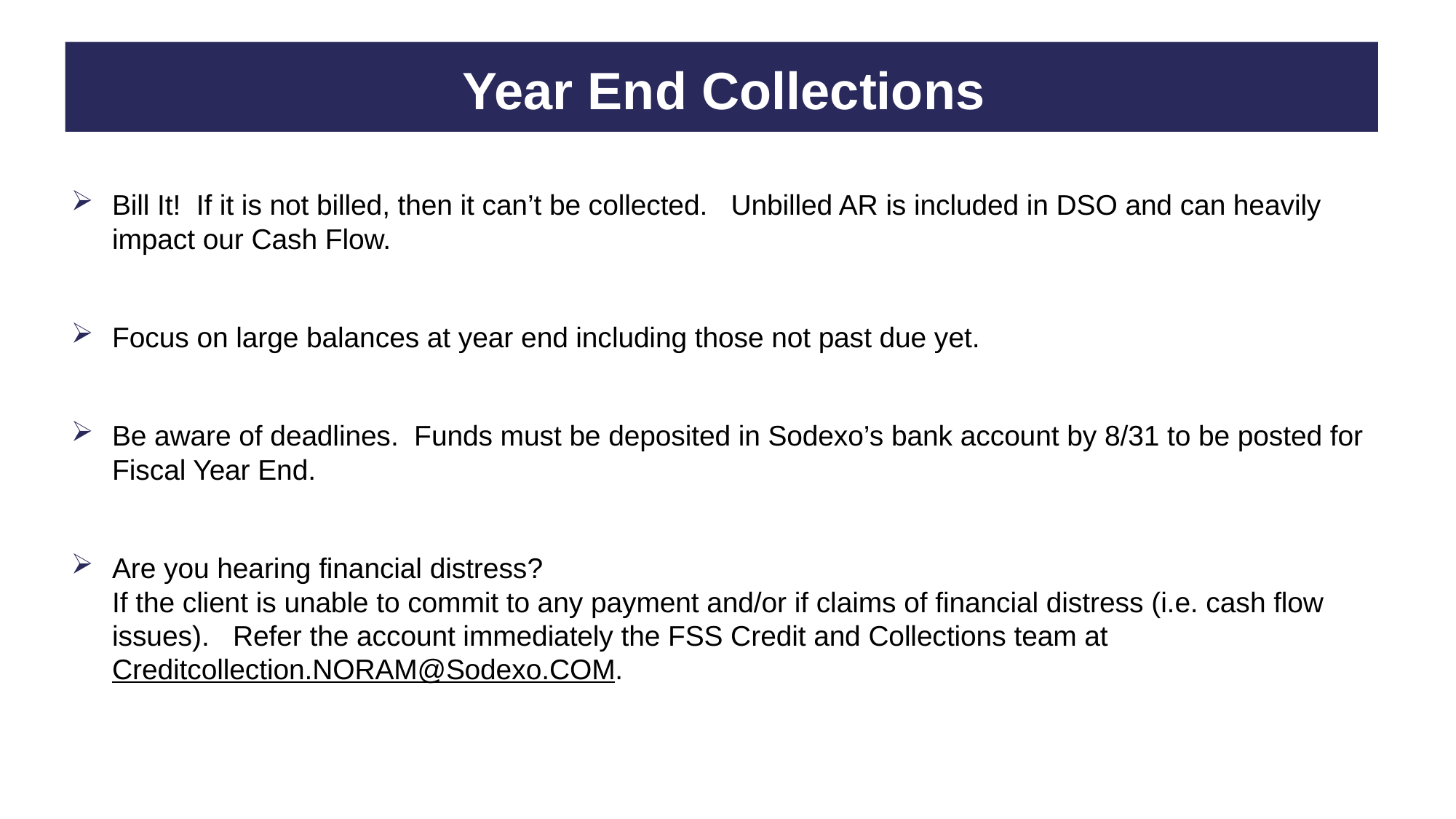

# Year End Collections

Bill It!  If it is not billed, then it can’t be collected.   Unbilled AR is included in DSO and can heavily impact our Cash Flow.

Focus on large balances at year end including those not past due yet.

Be aware of deadlines.  Funds must be deposited in Sodexo’s bank account by 8/31 to be posted for Fiscal Year End.

Are you hearing financial distress?
If the client is unable to commit to any payment and/or if claims of financial distress (i.e. cash flow issues).   Refer the account immediately the FSS Credit and Collections team at Creditcollection.NORAM@Sodexo.COM.

16 –
Greater FSS C&C/AR support during COVID-19